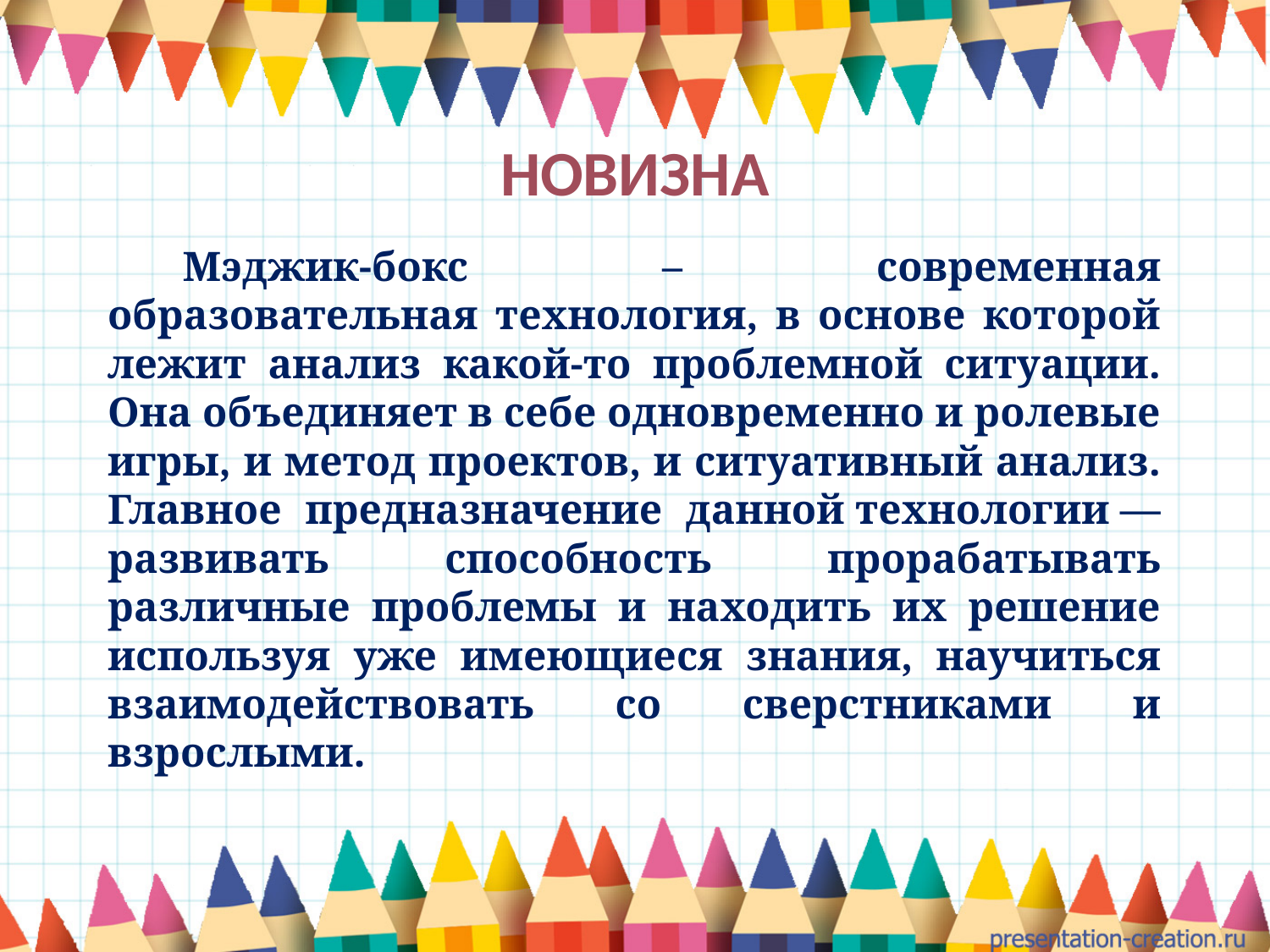

НОВИЗНА
Мэджик-бокс – современная образовательная технология, в основе которой лежит анализ какой-то проблемной ситуации. Она объединяет в себе одновременно и ролевые игры, и метод проектов, и ситуативный анализ. Главное предназначение данной технологии — развивать способность прорабатывать различные проблемы и находить их решение используя уже имеющиеся знания, научиться взаимодействовать со сверстниками и взрослыми.